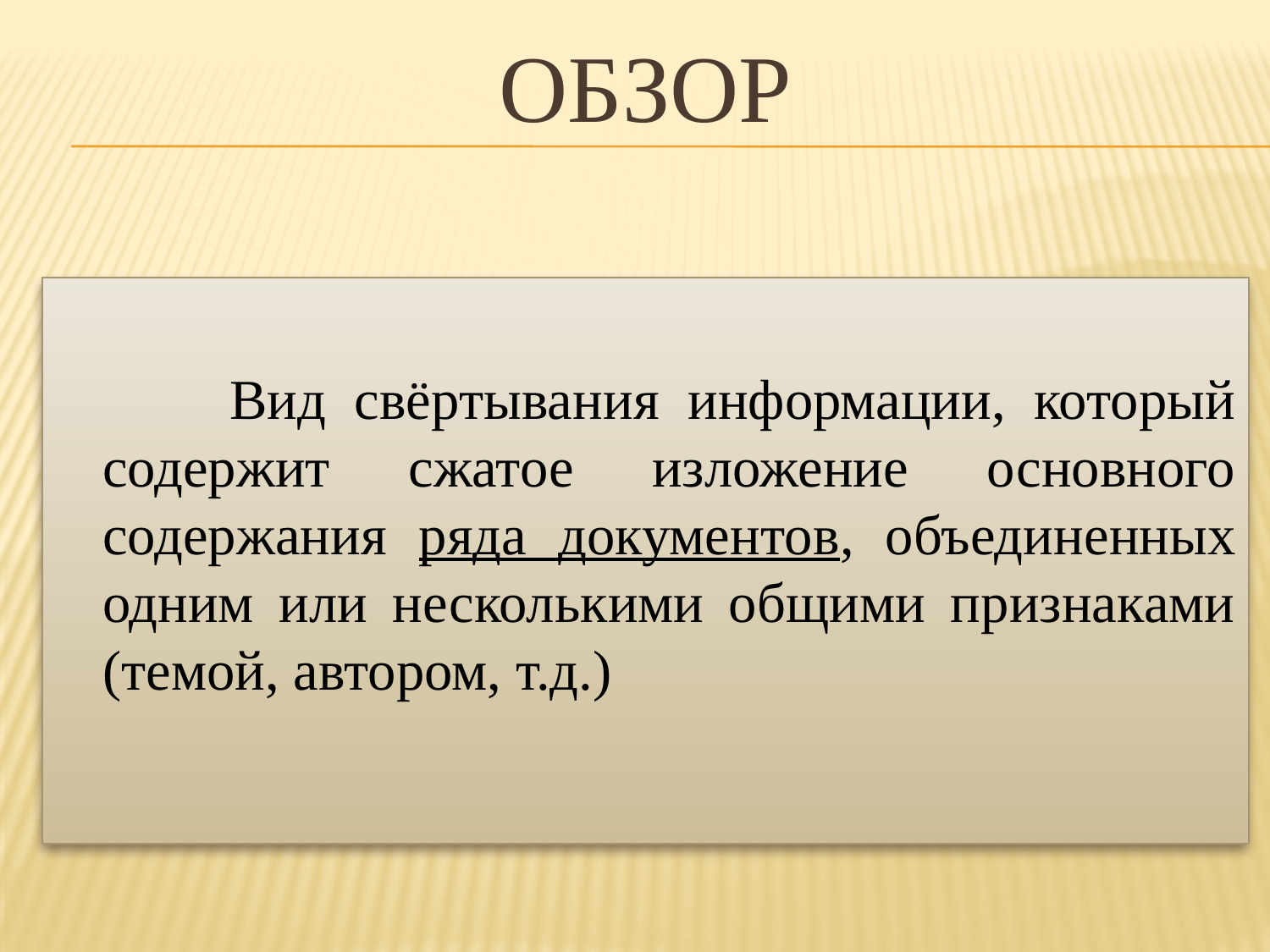

# Обзор

		Вид свёртывания информации, который содержит сжатое изложение основного содержания ряда документов, объединенных одним или несколькими общими признаками (темой, автором, т.д.)